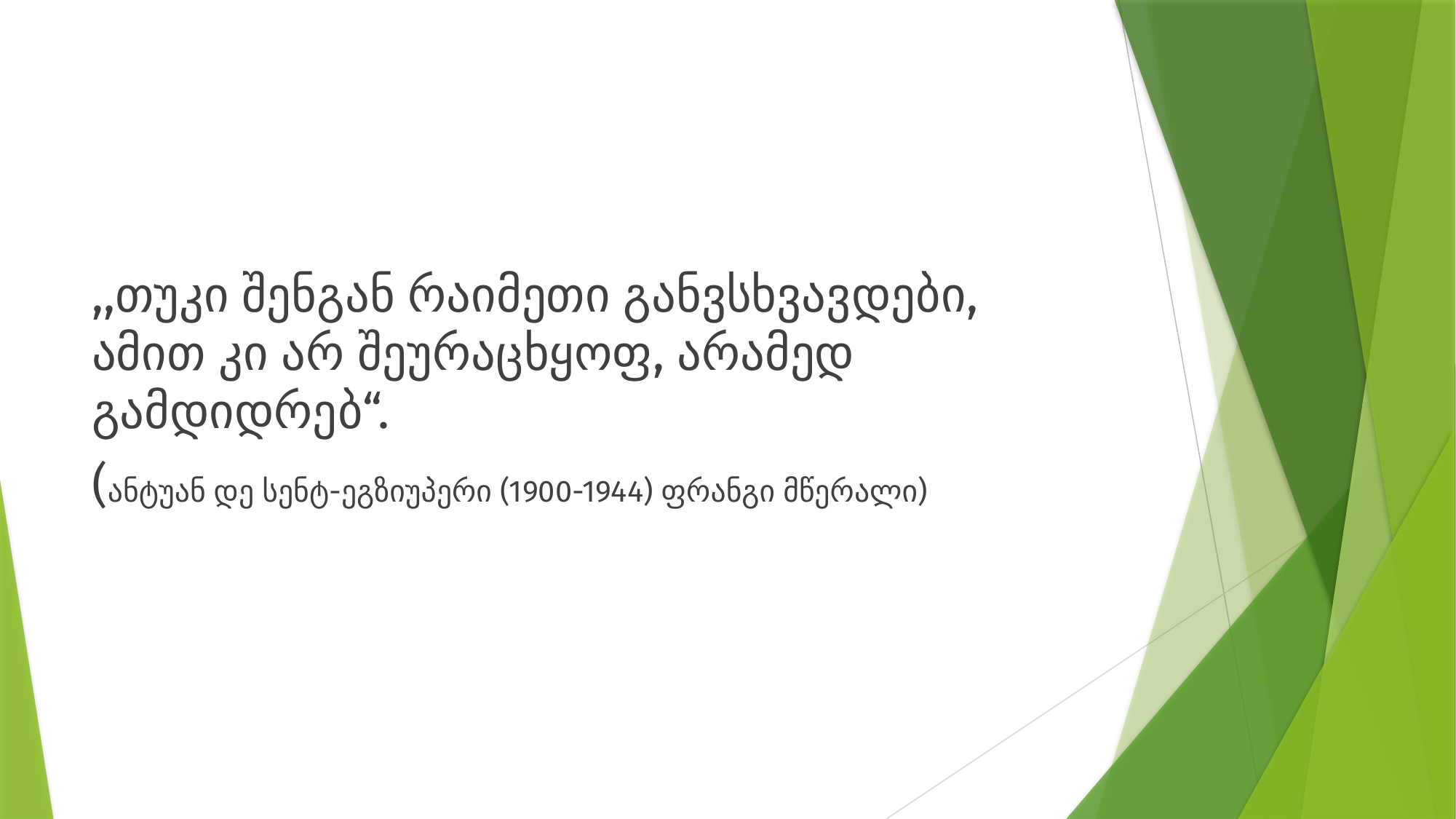

#
,,თუკი შენგან რაიმეთი განვსხვავდები, ამით კი არ შეურაცხყოფ, არამედ გამდიდრებ“.
(ანტუან დე სენტ-ეგზიუპერი (1900-1944) ფრანგი მწერალი)